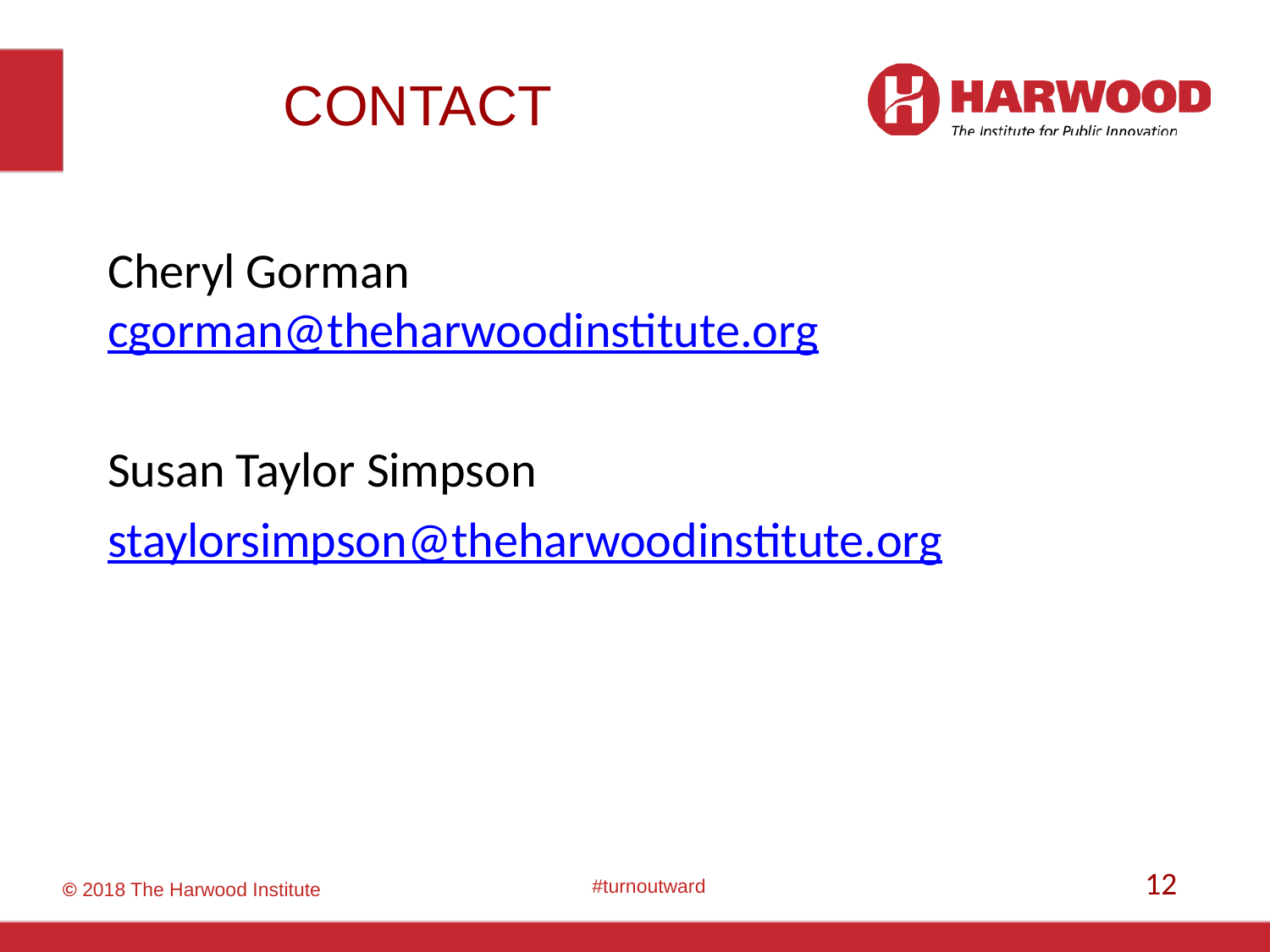

# CONTACT

Cheryl Gorman cgorman@theharwoodinstitute.org

Susan Taylor Simpson
staylorsimpson@theharwoodinstitute.org

12